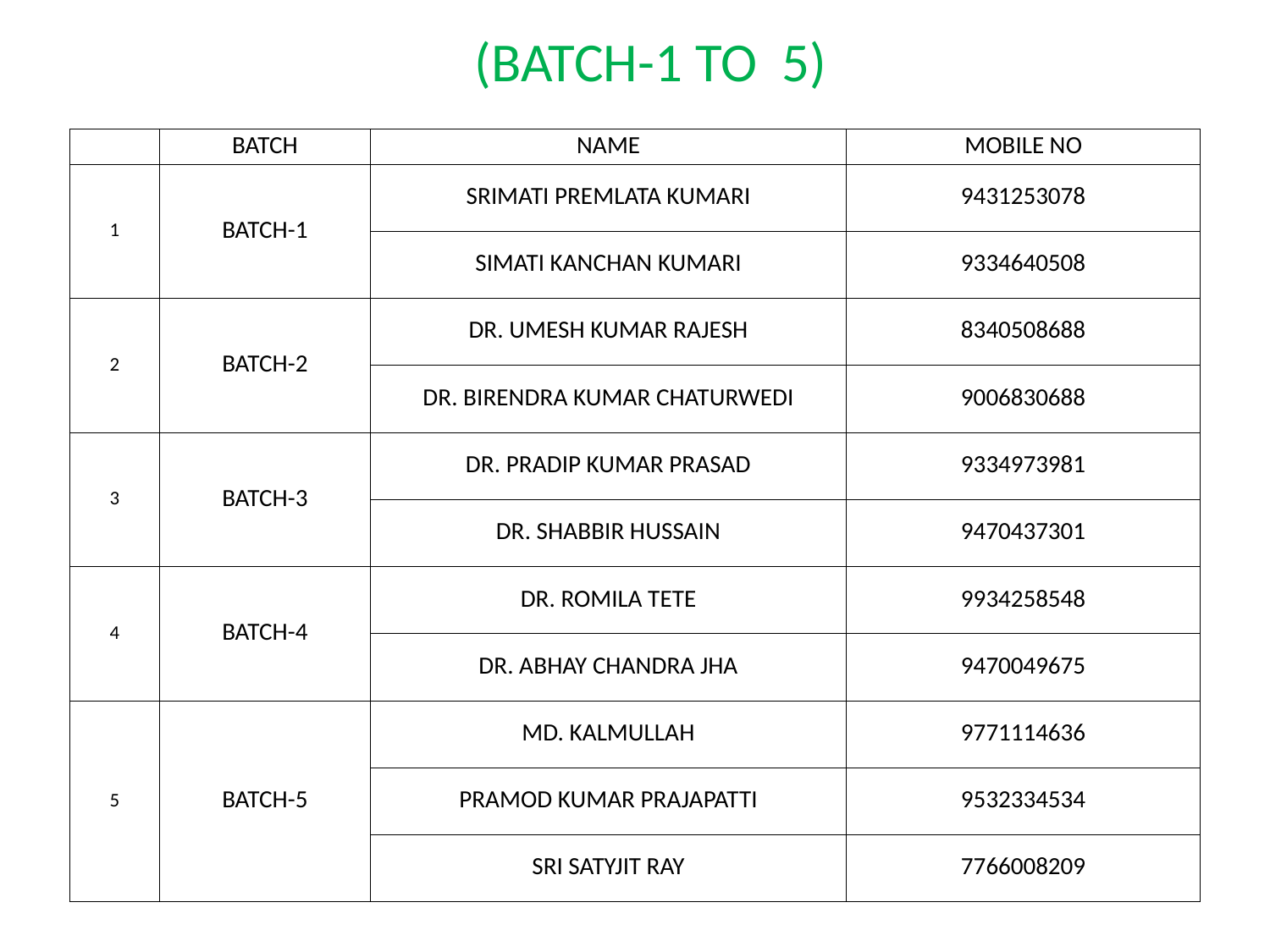

# (BATCH-1 TO  5)
|  | BATCH | NAME | MOBILE NO |
| --- | --- | --- | --- |
| 1 | BATCH-1 | SRIMATI PREMLATA KUMARI | 9431253078 |
|  |  | SIMATI KANCHAN KUMARI | 9334640508 |
| 2 | BATCH-2 | DR. UMESH KUMAR RAJESH | 8340508688 |
|  |  | DR. BIRENDRA KUMAR CHATURWEDI | 9006830688 |
| 3 | BATCH-3 | DR. PRADIP KUMAR PRASAD | 9334973981 |
|  |  | DR. SHABBIR HUSSAIN | 9470437301 |
| 4 | BATCH-4 | DR. ROMILA TETE | 9934258548 |
|  |  | DR. ABHAY CHANDRA JHA | 9470049675 |
| 5 | BATCH-5 | MD. KALMULLAH | 9771114636 |
|  |  | PRAMOD KUMAR PRAJAPATTI | 9532334534 |
|  |  | SRI SATYJIT RAY | 7766008209 |